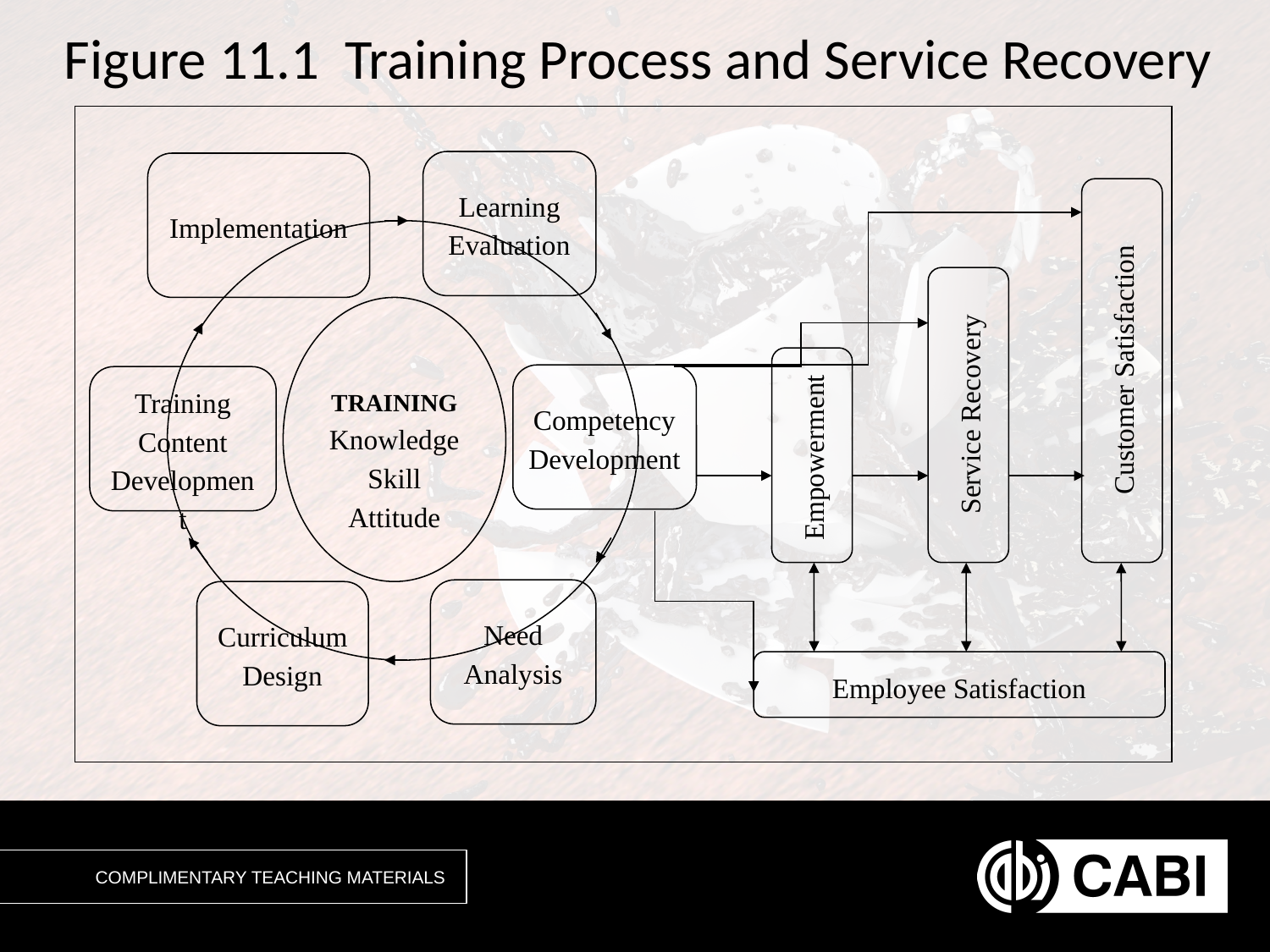

Figure 11.1  Training Process and Service Recovery

Learning Evaluation
Implementation

Competency Development
Training Content Development
Need Analysis
Curriculum Design
Customer Satisfaction
Service Recovery
Empowerment
Employee Satisfaction

TRAINING
Knowledge
Skill
Attitude